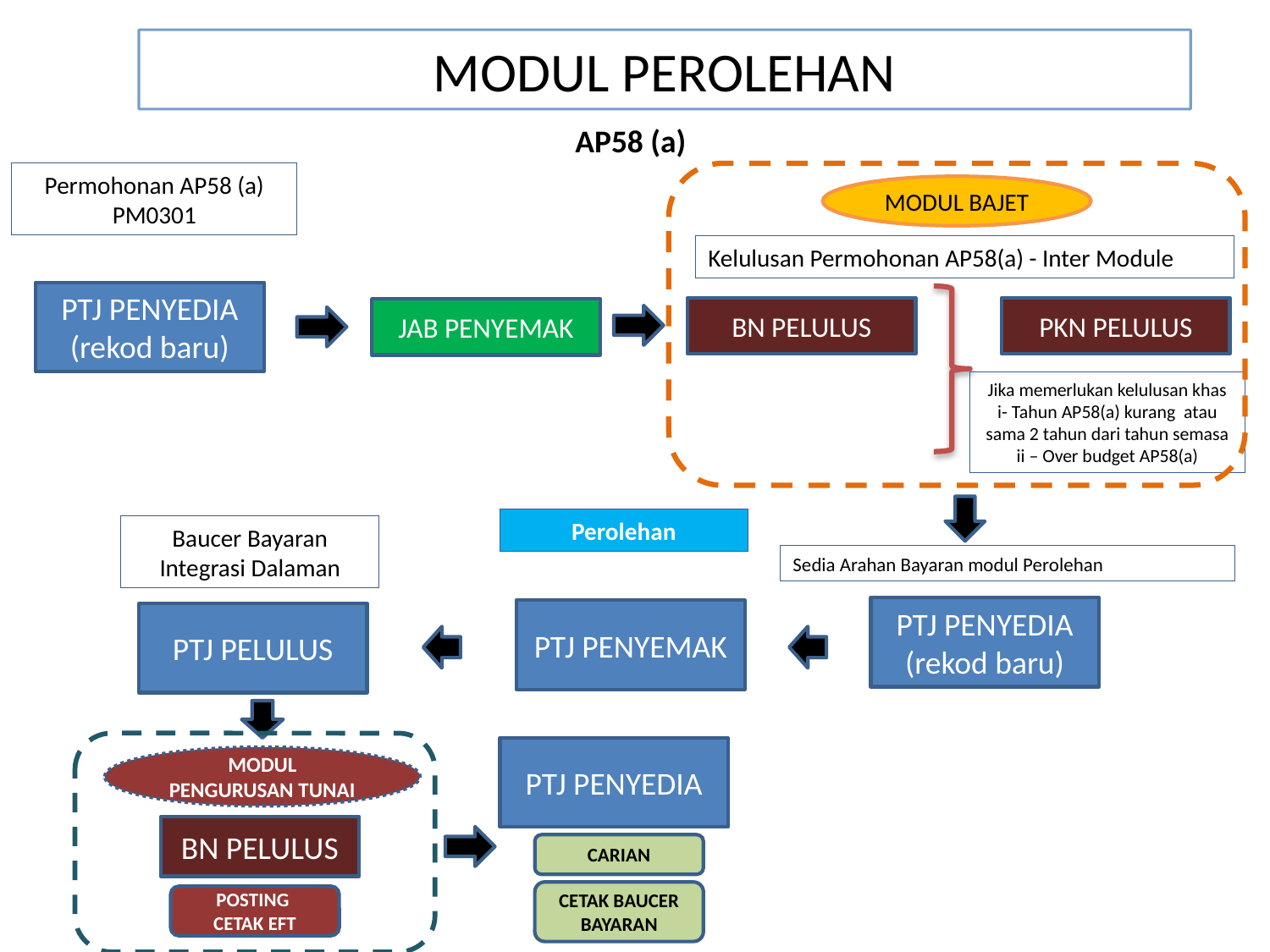

# MODUL PEROLEHAN
AP58 (a)
Permohonan AP58 (a) PM0301

MODUL BAJET
Kelulusan Permohonan AP58(a) - Inter Module
PTJ PENYEDIA
(rekod baru)

BN PELULUS
PKN PELULUS
JAB PENYEMAK

Jika memerlukan kelulusan khas
i- Tahun AP58(a) kurang  atau sama 2 tahun dari tahun semasa
ii – Over budget AP58(a)

Perolehan
Baucer Bayaran Integrasi Dalaman
Sedia Arahan Bayaran modul Perolehan
PTJ PENYEDIA
(rekod baru)
PTJ PENYEMAK
PTJ PELULUS

PTJ PENYEDIA
MODUL PENGURUSAN TUNAI
BN PELULUS

CARIAN
CETAK BAUCER BAYARAN
POSTING
CETAK EFT